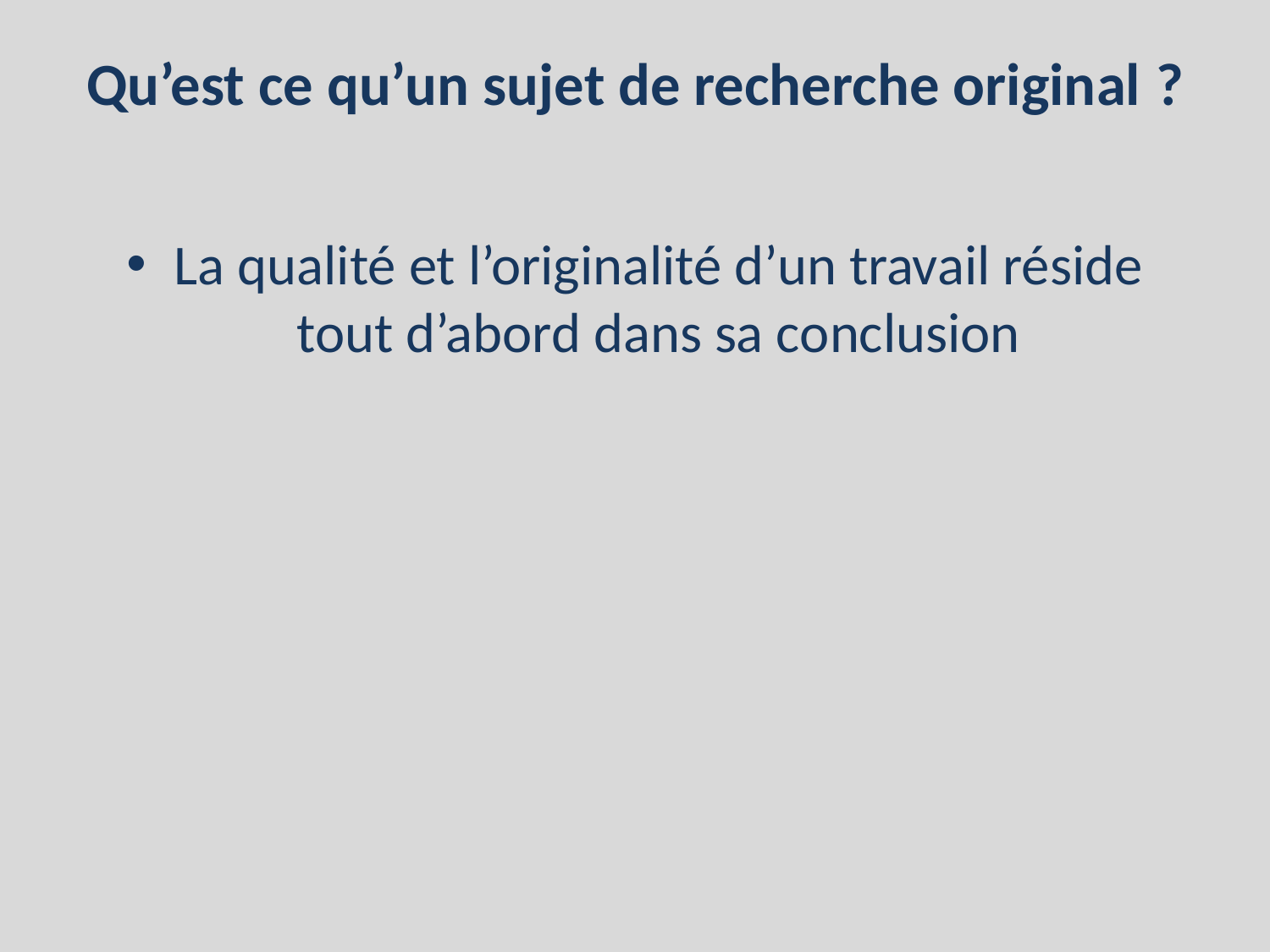

# Qu’est ce qu’un sujet de recherche original ?
La qualité et l’originalité d’un travail réside tout d’abord dans sa conclusion